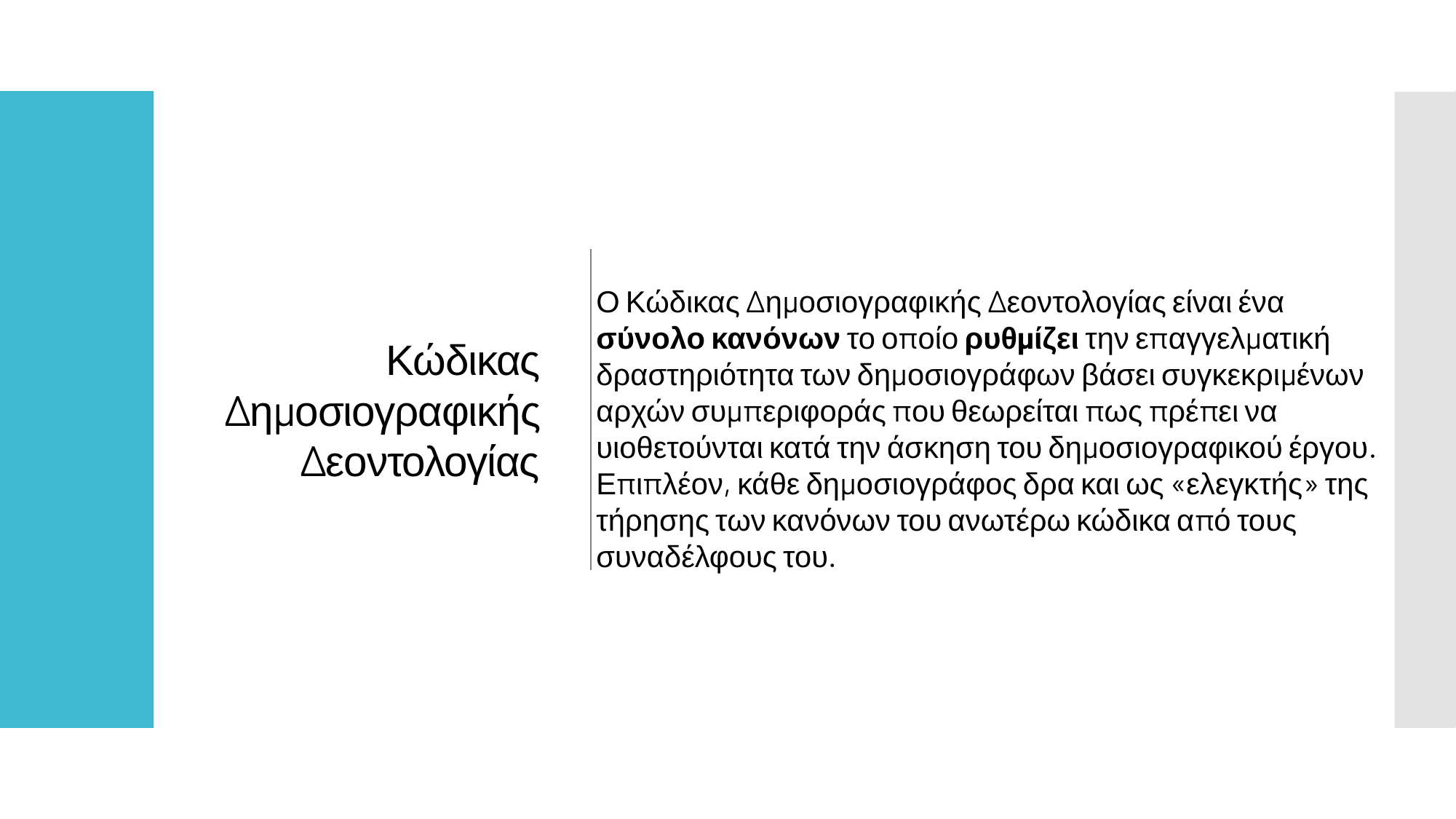

Ο Κώδικας Δηµοσιογραφικής Δεοντολογίας είναι ένα σύνολο κανόνων το οποίο ρυθµίζει την επαγγελµατική δραστηριότητα των δημοσιογράφων βάσει συγκεκριµένων αρχών συµπεριφοράς που θεωρείται πως πρέπει να υιοθετούνται κατά την άσκηση του δηµοσιογραφικού έργου. Επιπλέον, κάθε δηµοσιογράφος δρα και ως «ελεγκτής» της τήρησης των κανόνων του ανωτέρω κώδικα από τους συναδέλφους του.

# Κώδικας Δηµοσιογραφικής Δεοντολογίας